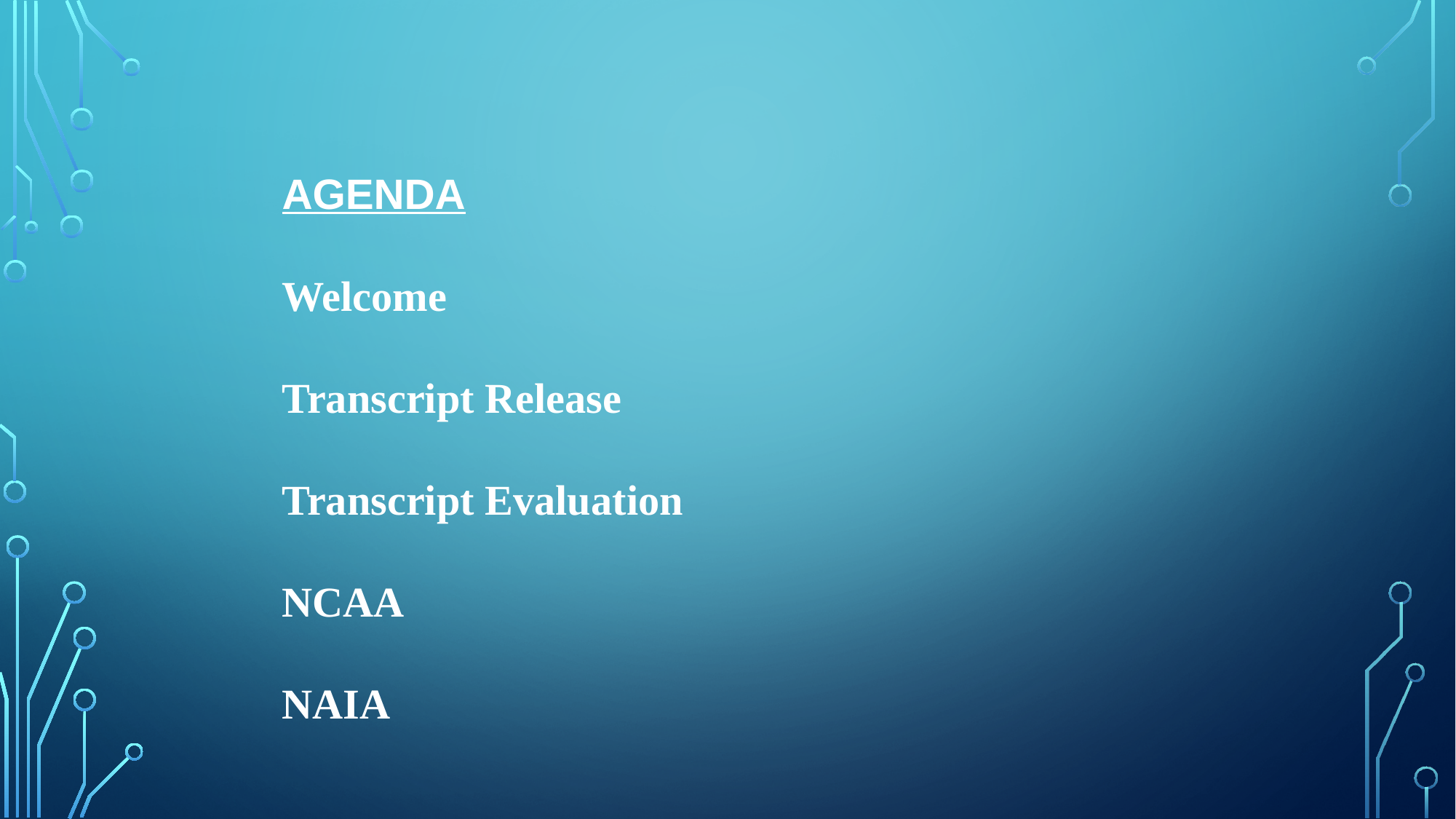

AGENDA

Welcome

Transcript Release

Transcript Evaluation

NCAA

NAIA